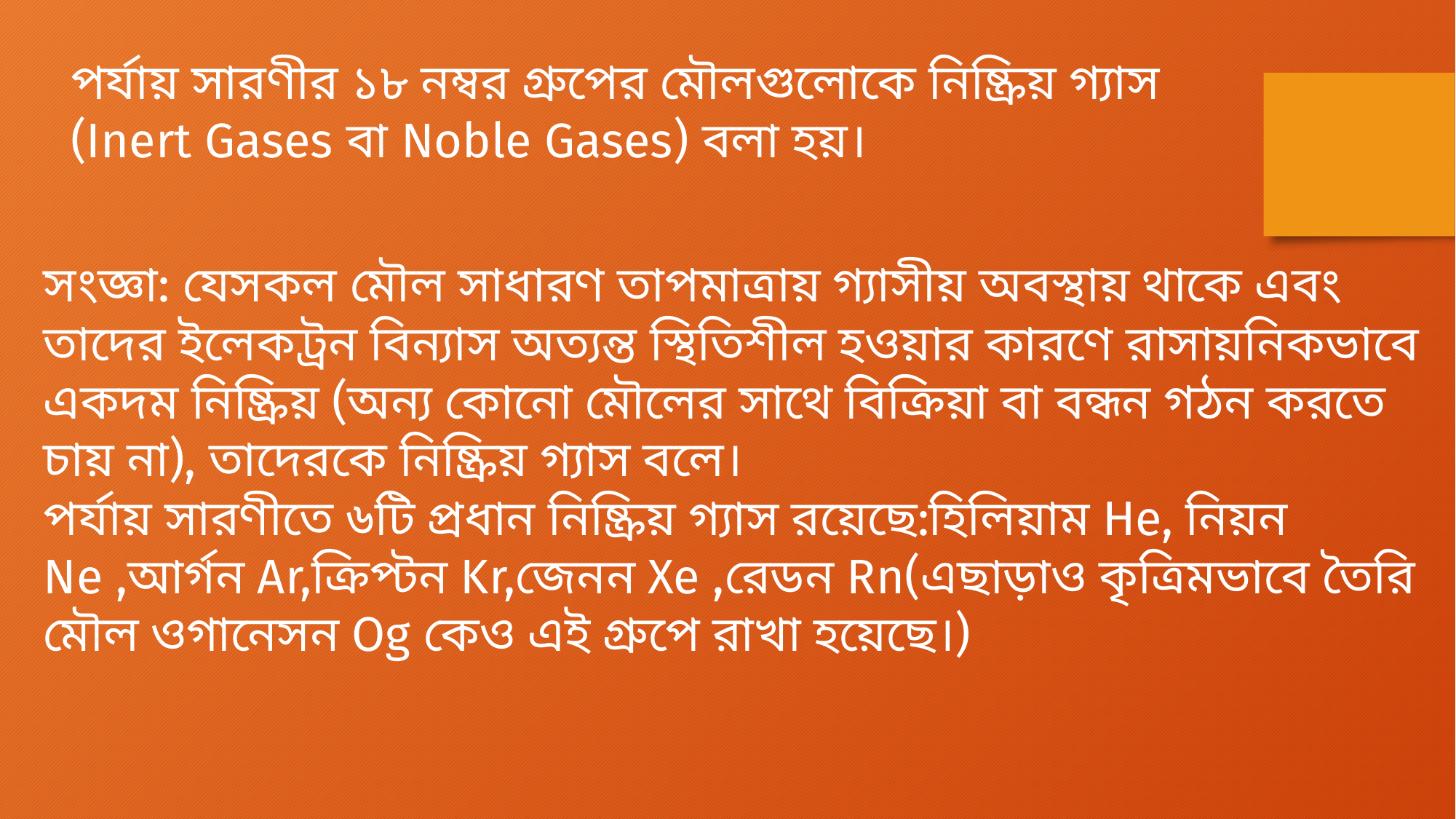

পর্যায় সারণীর ১৮ নম্বর গ্রুপের মৌলগুলোকে নিষ্ক্রিয় গ্যাস (Inert Gases বা Noble Gases) বলা হয়।
সংজ্ঞা: যেসকল মৌল সাধারণ তাপমাত্রায় গ্যাসীয় অবস্থায় থাকে এবং তাদের ইলেকট্রন বিন্যাস অত্যন্ত স্থিতিশীল হওয়ার কারণে রাসায়নিকভাবে একদম নিষ্ক্রিয় (অন্য কোনো মৌলের সাথে বিক্রিয়া বা বন্ধন গঠন করতে চায় না), তাদেরকে নিষ্ক্রিয় গ্যাস বলে।
পর্যায় সারণীতে ৬টি প্রধান নিষ্ক্রিয় গ্যাস রয়েছে:হিলিয়াম He, নিয়ন Ne ,আর্গন Ar,ক্রিপ্টন Kr,জেনন Xe ,রেডন Rn(এছাড়াও কৃত্রিমভাবে তৈরি মৌল ওগানেসন Og কেও এই গ্রুপে রাখা হয়েছে।)